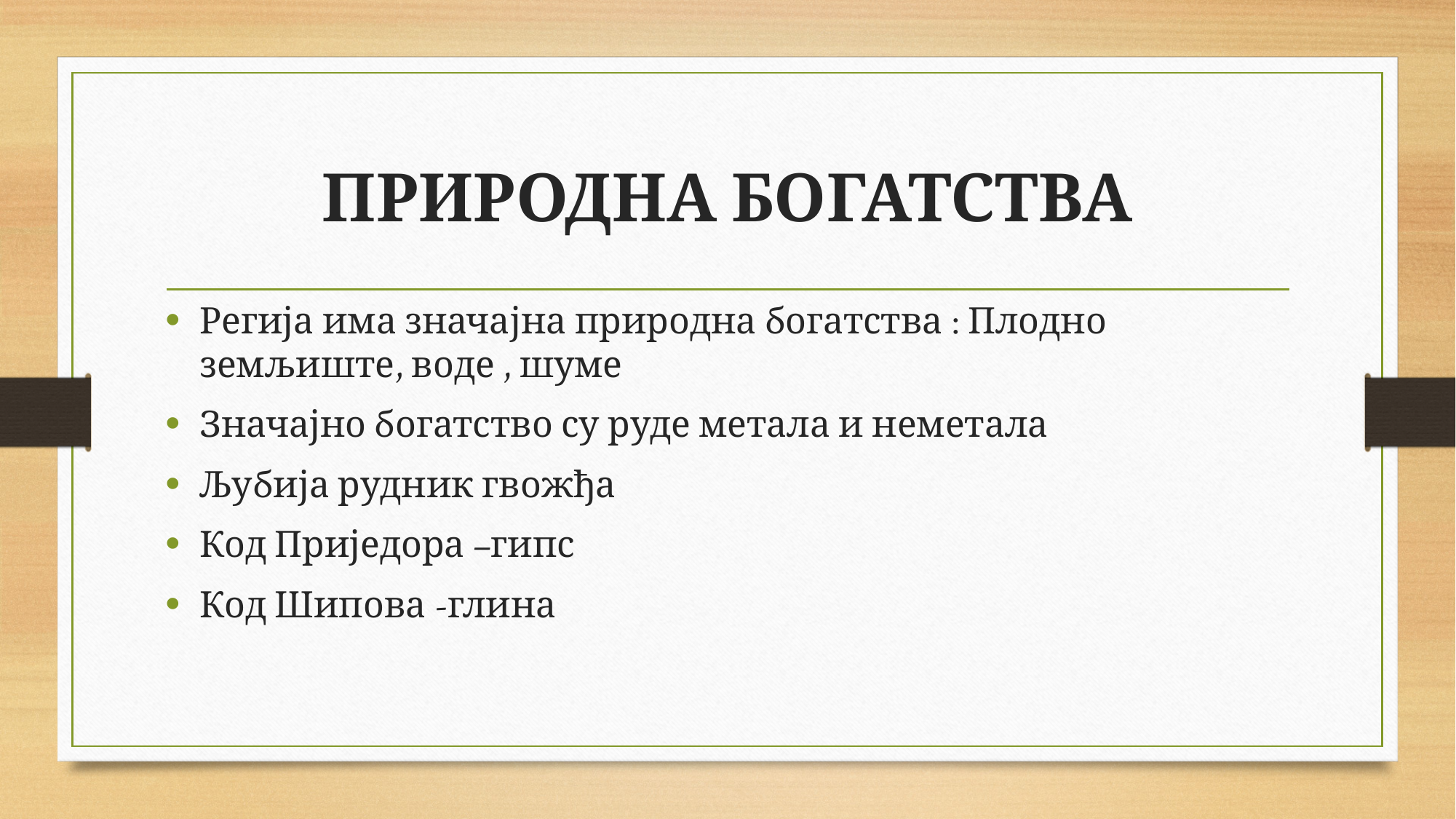

# ПРИРОДНА БОГАТСТВА
Регија има значајна природна богатства : Плодно земљиште, воде , шуме
Значајно богатство су руде метала и неметала
Љубија рудник гвожђа
Код Приједора –гипс
Код Шипова -глина